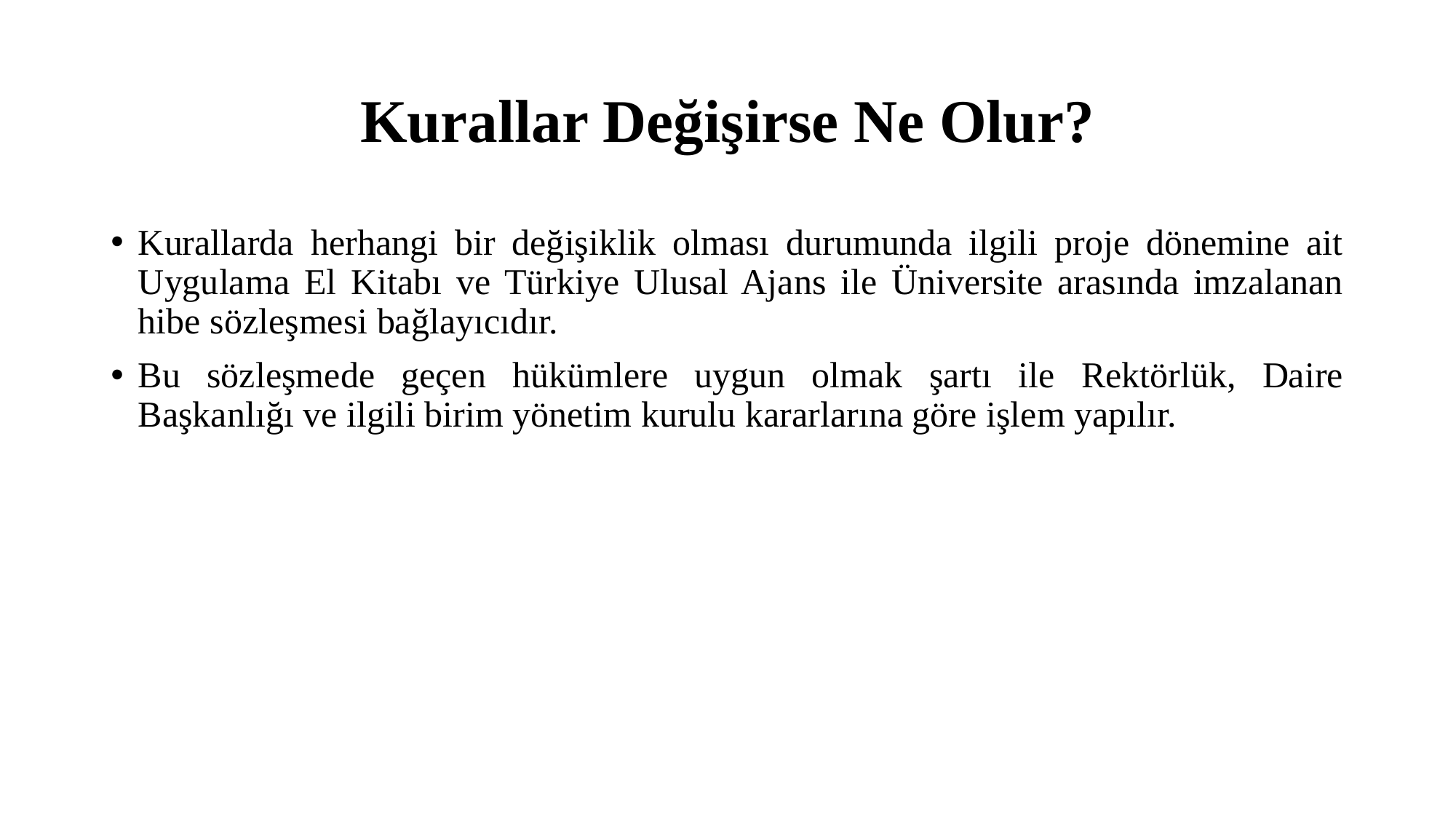

# Kurallar Değişirse Ne Olur?
Kurallarda herhangi bir değişiklik olması durumunda ilgili proje dönemine ait Uygulama El Kitabı ve Türkiye Ulusal Ajans ile Üniversite arasında imzalanan hibe sözleşmesi bağlayıcıdır.
Bu sözleşmede geçen hükümlere uygun olmak şartı ile Rektörlük, Daire Başkanlığı ve ilgili birim yönetim kurulu kararlarına göre işlem yapılır.